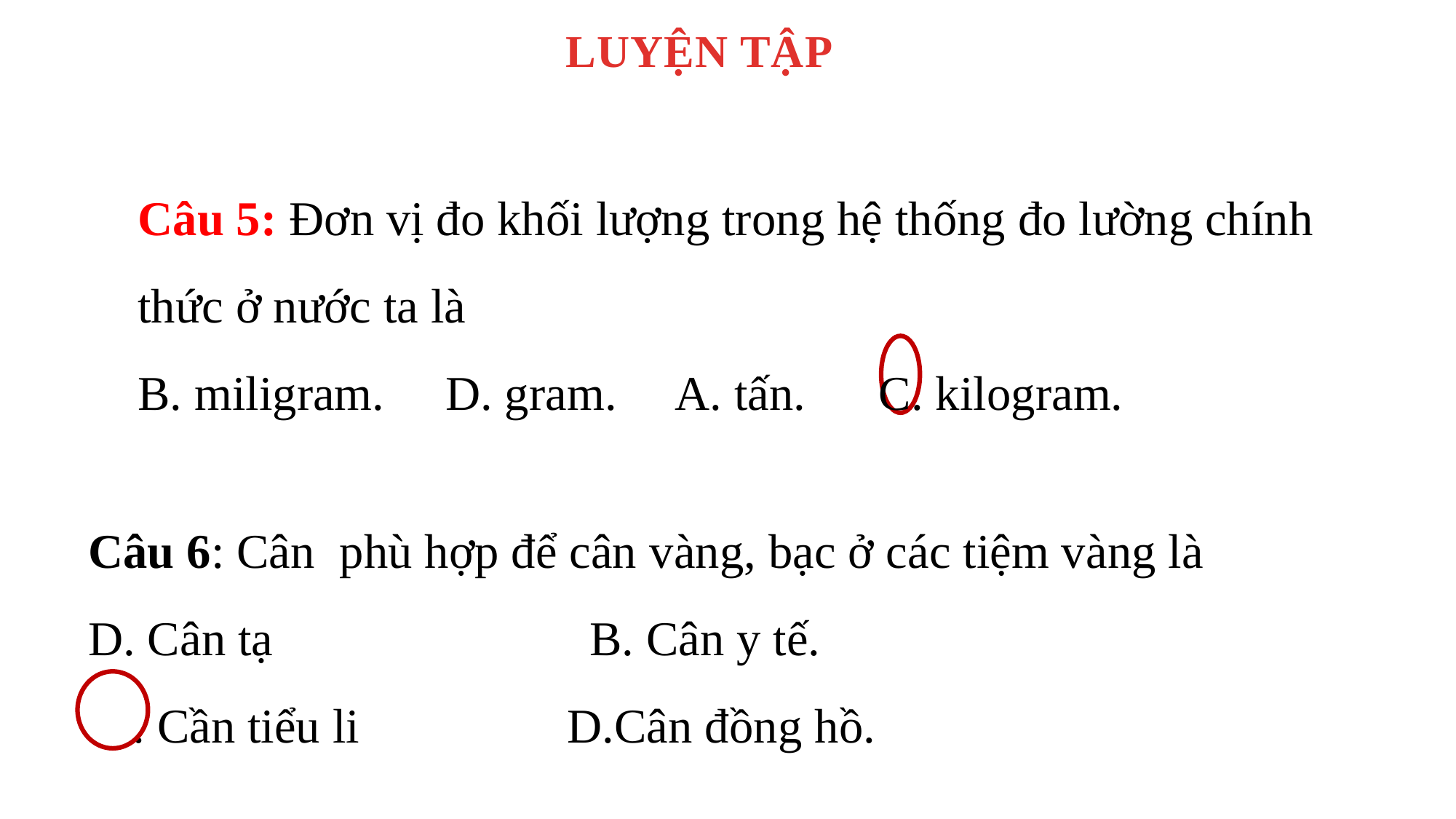

LUYỆN TẬP
Câu 5: Đơn vị đo khối lượng trong hệ thống đo lường chính thức ở nước ta là
B. miligram.     D. gram.     A. tấn.      C. kilogram.

Câu 6: Cân  phù hợp để cân vàng, bạc ở các tiệm vàng là
D. Cân tạ                          B. Cân y tế.
 C. Cần tiểu li                 D.Cân đồng hồ.